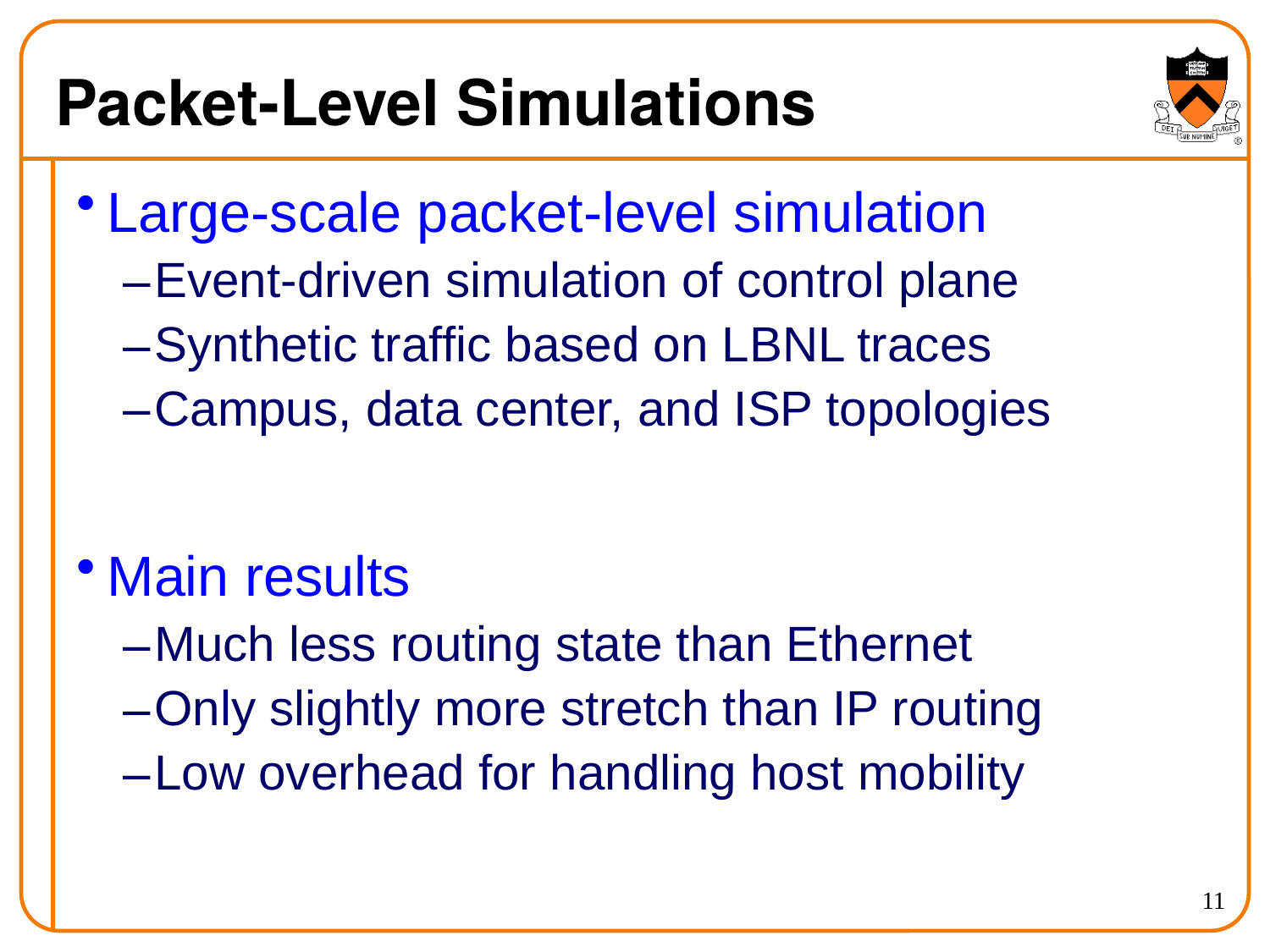

# Packet-Level Simulations
Large-scale packet-level simulation
Event-driven simulation of control plane
Synthetic traffic based on LBNL traces
Campus, data center, and ISP topologies

Main results
Much less routing state than Ethernet
Only slightly more stretch than IP routing
Low overhead for handling host mobility

11